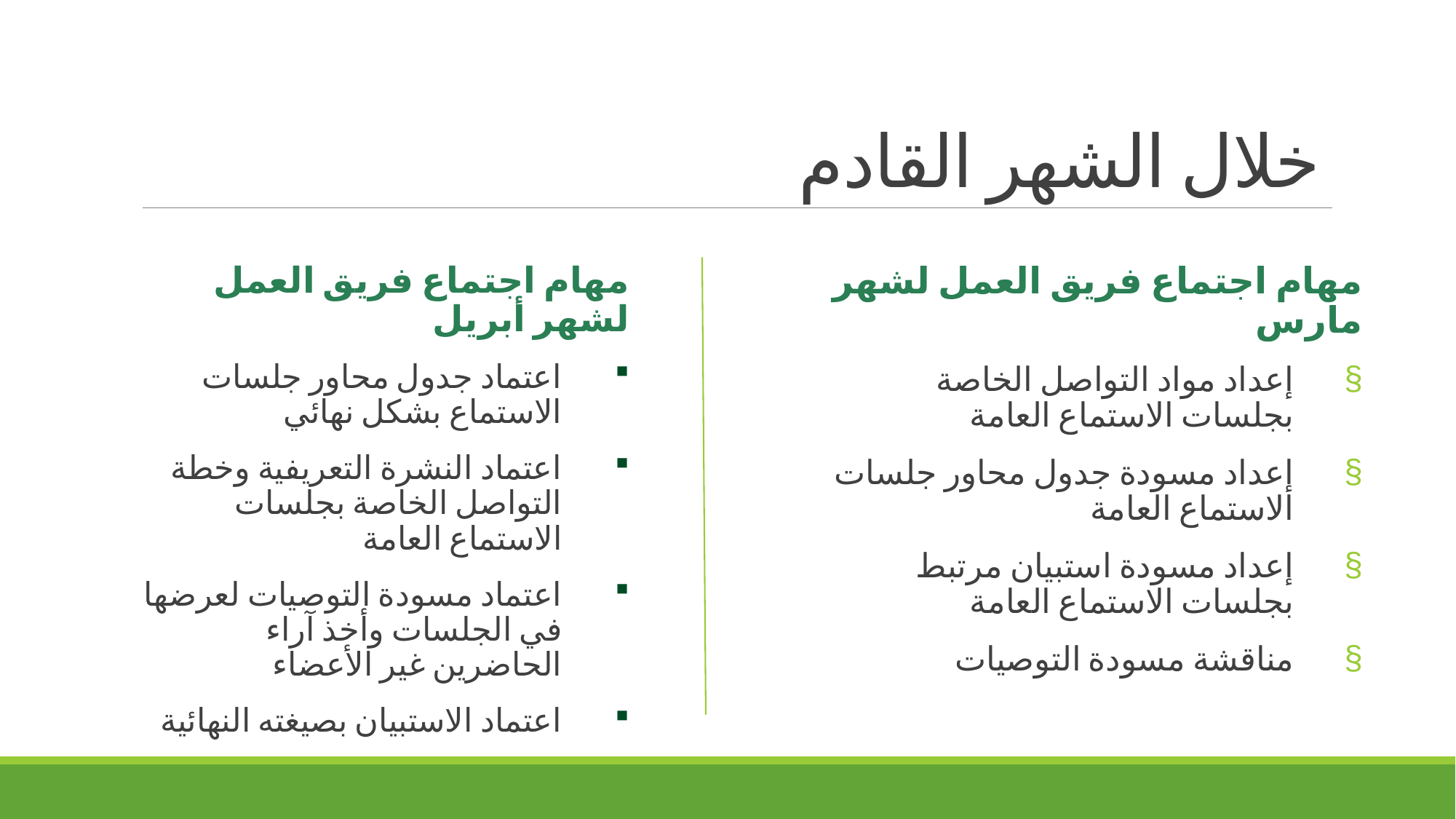

# خلال الشهر القادم
مهام اجتماع فريق العمل لشهر أبريل
اعتماد جدول محاور جلسات الاستماع بشكل نهائي
اعتماد النشرة التعريفية وخطة التواصل الخاصة بجلسات الاستماع العامة
اعتماد مسودة التوصيات لعرضها في الجلسات وأخذ آراء الحاضرين غير الأعضاء
اعتماد الاستبيان بصيغته النهائية

مهام اجتماع فريق العمل لشهر مارس
إعداد مواد التواصل الخاصة بجلسات الاستماع العامة
إعداد مسودة جدول محاور جلسات الاستماع العامة
إعداد مسودة استبيان مرتبط بجلسات الاستماع العامة
مناقشة مسودة التوصيات